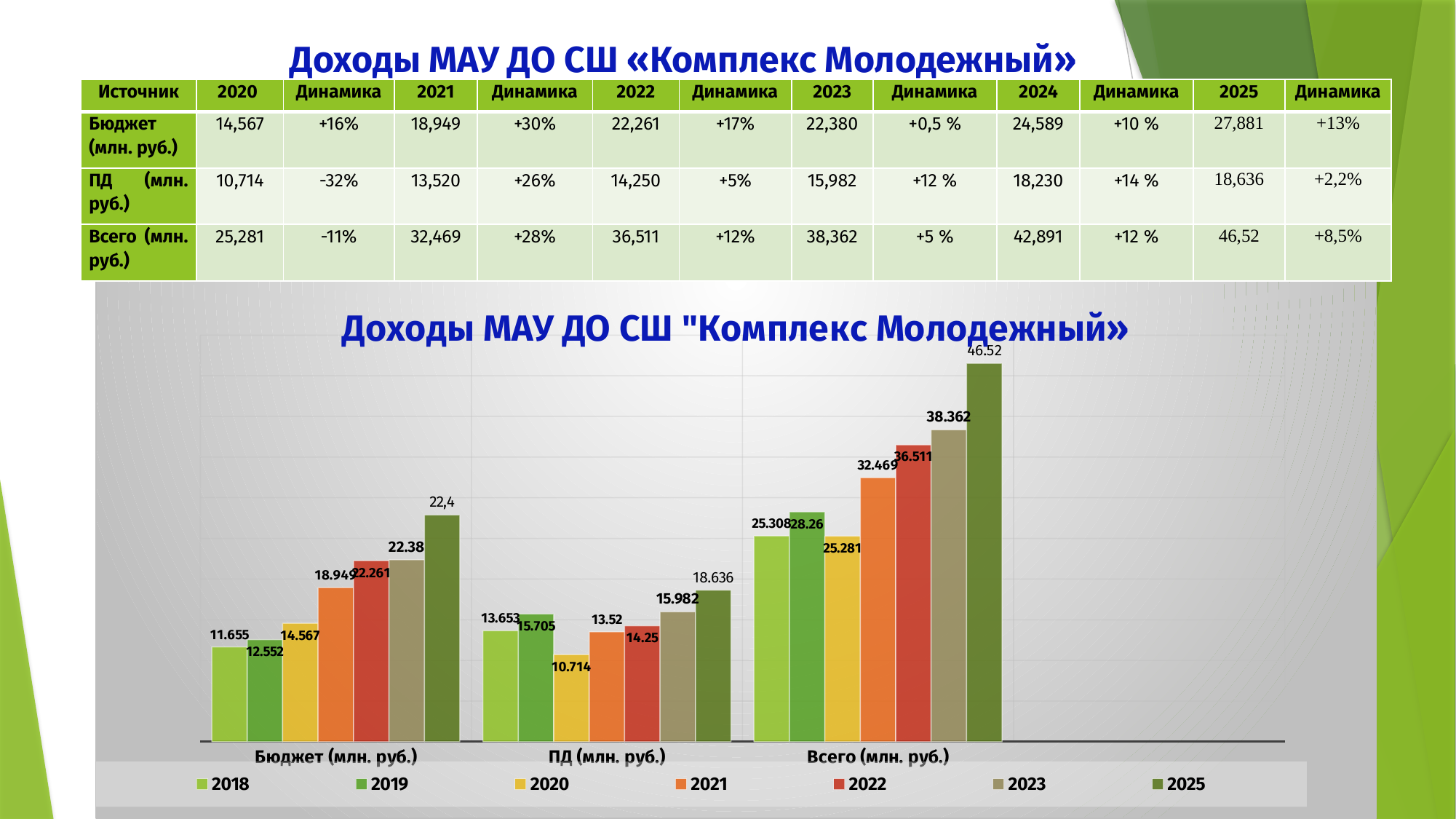

# Доходы МАУ ДО СШ «Комплекс Молодежный»
| Источник | 2020 | Динамика | 2021 | Динамика | 2022 | Динамика | 2023 | Динамика | 2024 | Динамика | 2025 | Динамика |
| --- | --- | --- | --- | --- | --- | --- | --- | --- | --- | --- | --- | --- |
| Бюджет (млн. руб.) | 14,567 | +16% | 18,949 | +30% | 22,261 | +17% | 22,380 | +0,5 % | 24,589 | +10 % | 27,881 | +13% |
| ПД (млн. руб.) | 10,714 | -32% | 13,520 | +26% | 14,250 | +5% | 15,982 | +12 % | 18,230 | +14 % | 18,636 | +2,2% |
| Всего (млн. руб.) | 25,281 | -11% | 32,469 | +28% | 36,511 | +12% | 38,362 | +5 % | 42,891 | +12 % | 46,52 | +8,5% |

### Chart: Доходы МАУ ДО СШ "Комплекс Молодежный»

| Category | 2018 | 2019 | 2020 | 2021 | 2022 | 2023 | 2025 |
|---|---|---|---|---|---|---|---|
| Бюджет (млн. руб.) | 11.655 | 12.552 | 14.567 | 18.949 | 22.261 | 22.38 | 27.881 |
| ПД (млн. руб.) | 13.653 | 15.705 | 10.714 | 13.52 | 14.25 | 15.982 | 18.636 |
| Всего (млн. руб.) | 25.308 | 28.26 | 25.281 | 32.469 | 36.511 | 38.362 | 46.52 |